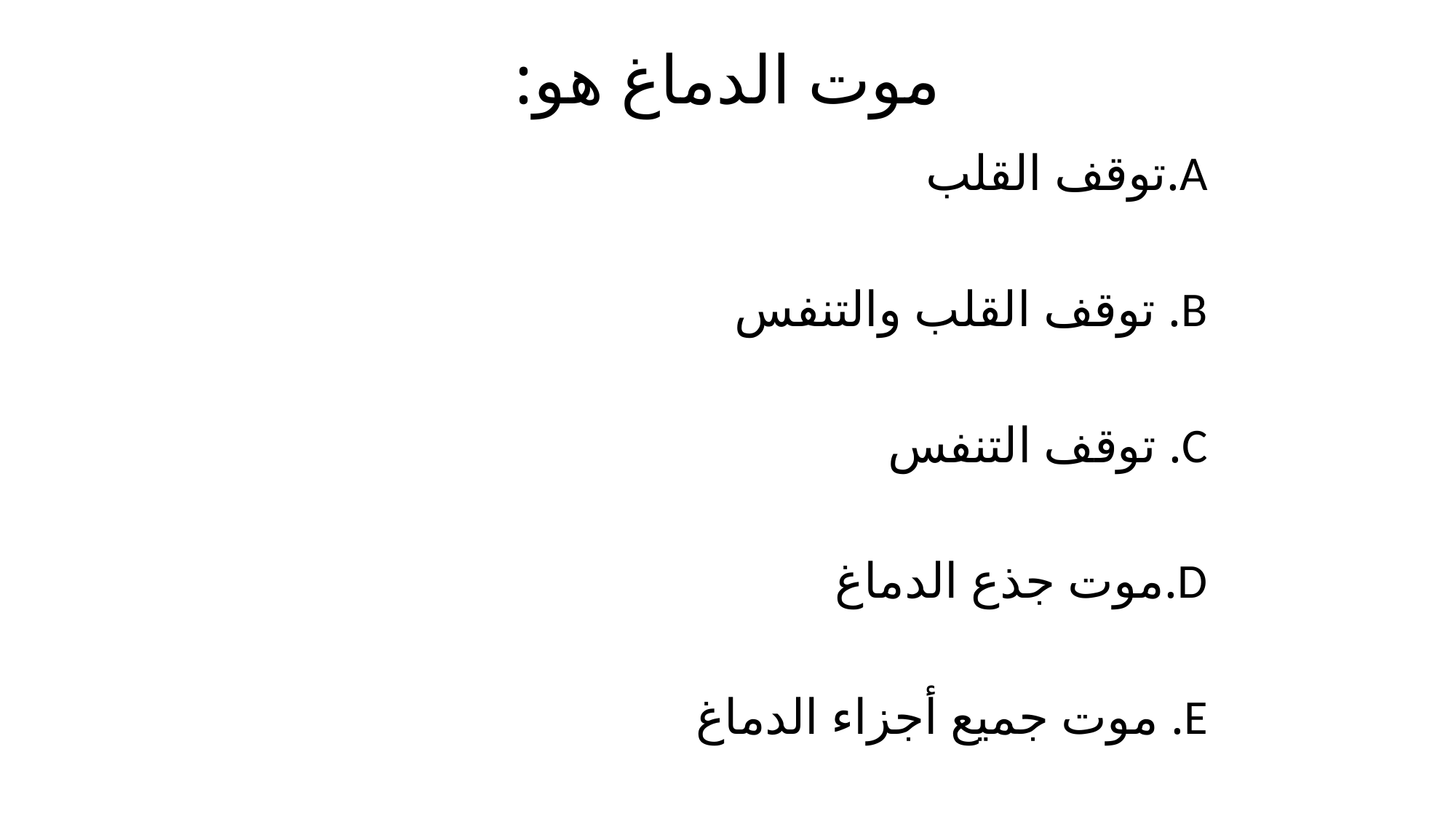

# موت الدماغ هو:
A.توقف القلب

B. توقف القلب والتنفس

C. توقف التنفس

D.موت جذع الدماغ

E. موت جميع أجزاء الدماغ